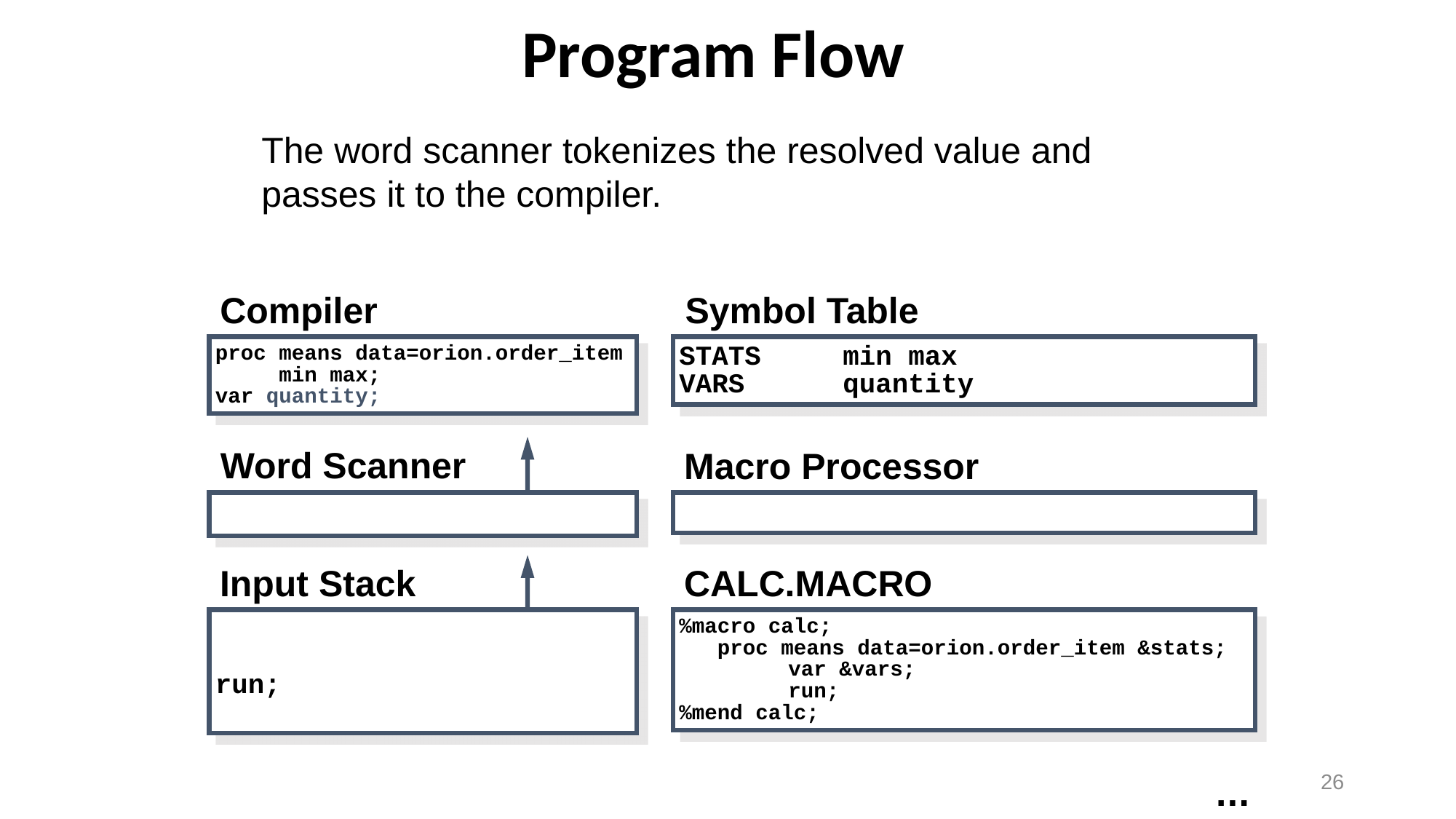

# Program Flow
The word scanner tokenizes the resolved value and passes it to the compiler.

Compiler
Symbol Table
STATS     min max
VARS      quantity
proc means data=orion.order_item
     min max;
var quantity;

Word Scanner

Macro Processor

Input Stack

CALC.MACRO

run;
%macro calc;
   proc means data=orion.order_item &stats;
	var &vars;
	run;
%mend calc;
26
...